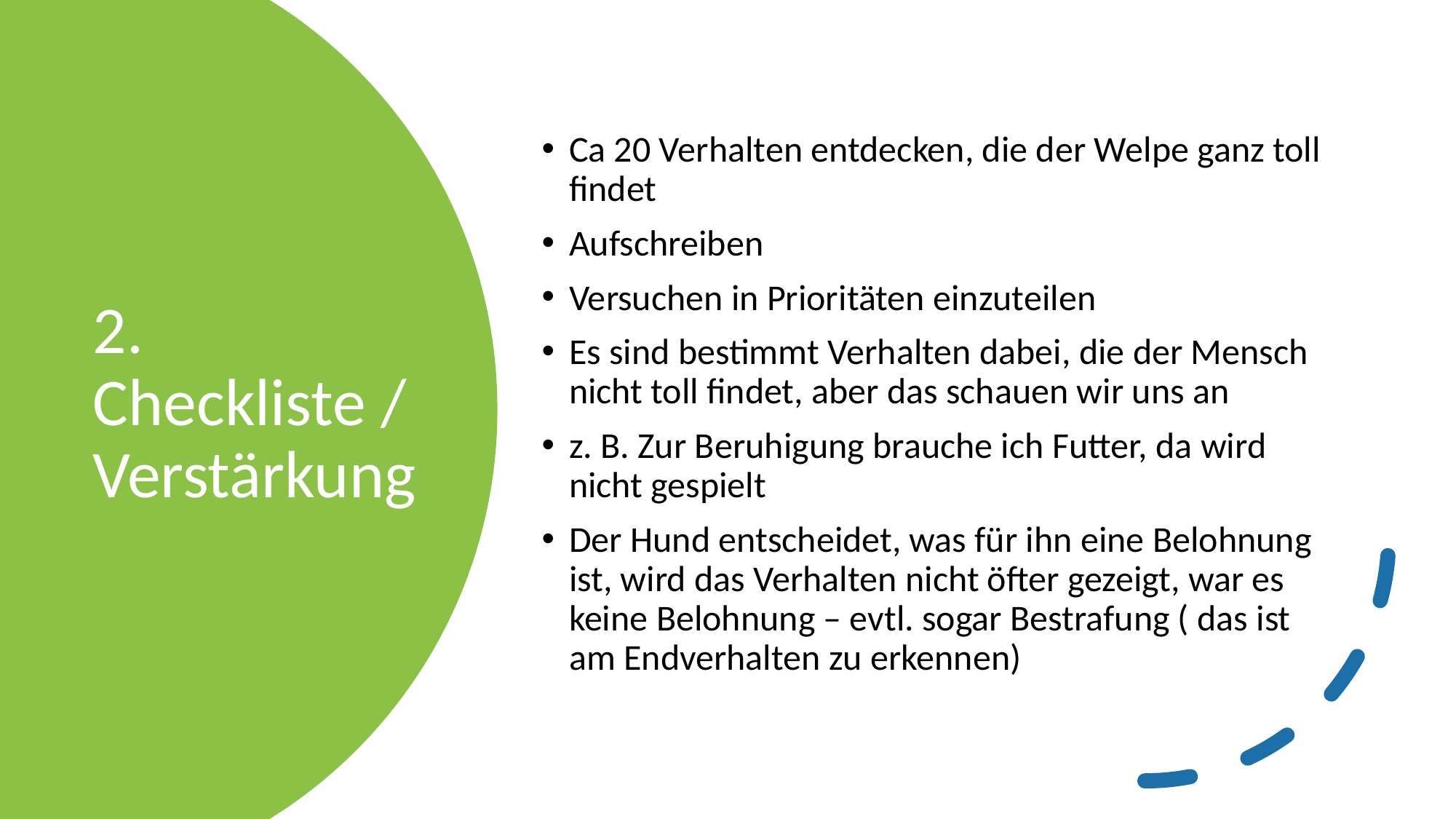

Ca 20 Verhalten entdecken, die der Welpe ganz toll findet
Aufschreiben
Versuchen in Prioritäten einzuteilen
Es sind bestimmt Verhalten dabei, die der Mensch nicht toll findet, aber das schauen wir uns an
z. B. Zur Beruhigung brauche ich Futter, da wird nicht gespielt
Der Hund entscheidet, was für ihn eine Belohnung ist, wird das Verhalten nicht öfter gezeigt, war es keine Belohnung – evtl. sogar Bestrafung ( das ist am Endverhalten zu erkennen)
# 2. Checkliste / Verstärkung